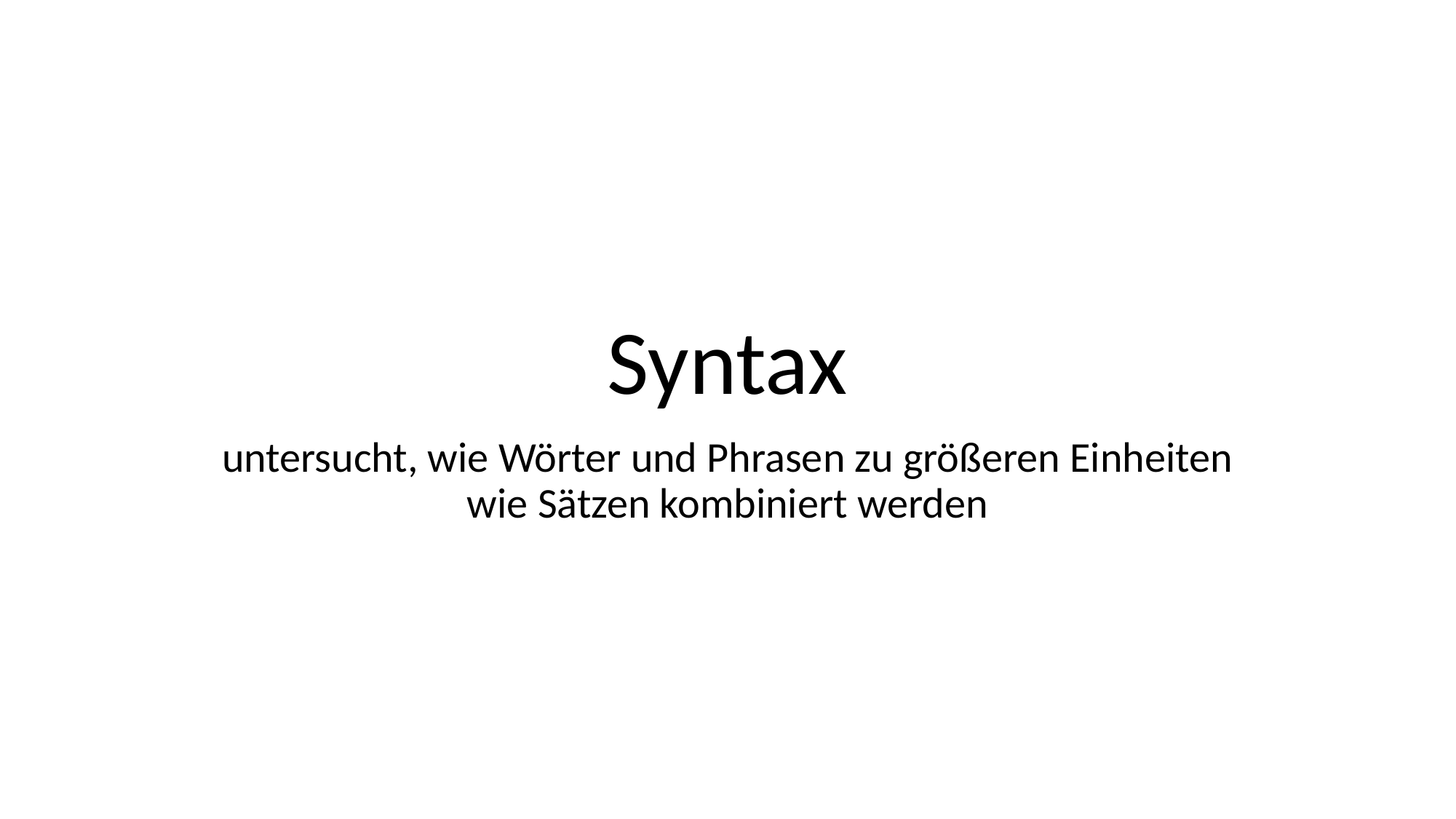

# Syntax
untersucht, wie Wörter und Phrasen zu größeren Einheiten wie Sätzen kombiniert werden